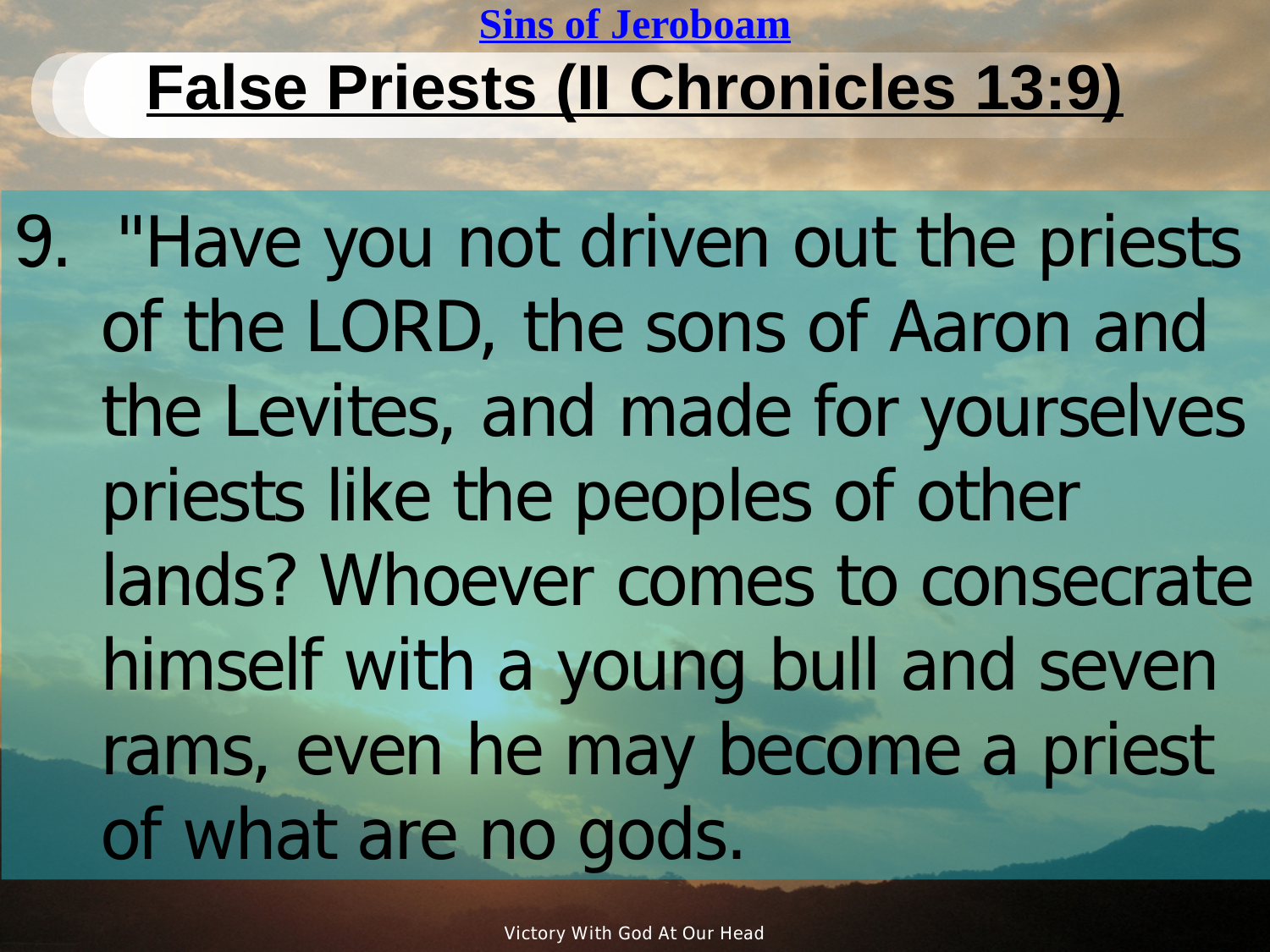

Sins of Jeroboam
# False Priests (II Chronicles 13:9)
9.  "Have you not driven out the priests of the LORD, the sons of Aaron and the Levites, and made for yourselves priests like the peoples of other lands? Whoever comes to consecrate himself with a young bull and seven rams, even he may become a priest of what are no gods.
Victory With God At Our Head